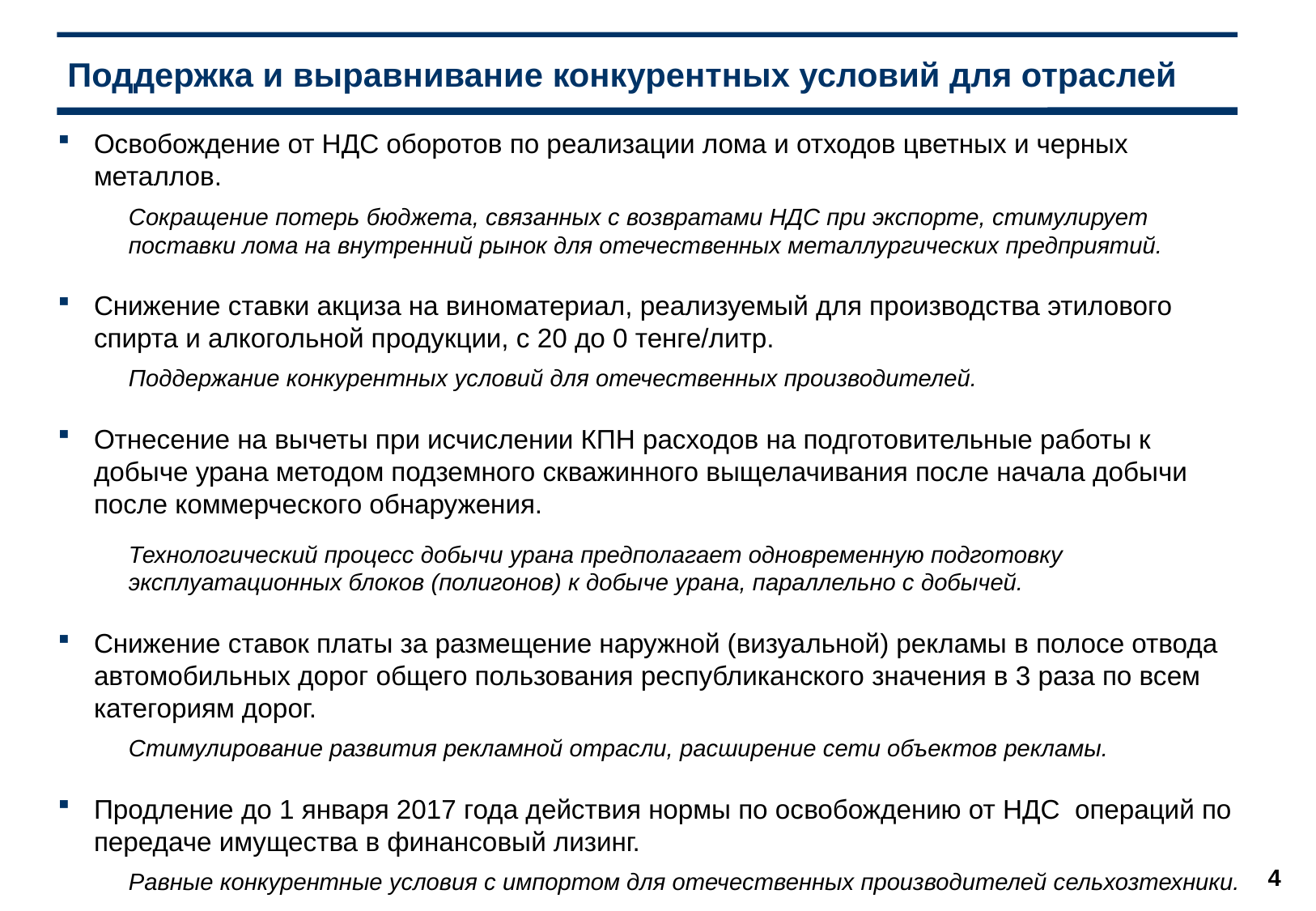

# Поддержка и выравнивание конкурентных условий для отраслей
Освобождение от НДС оборотов по реализации лома и отходов цветных и черных металлов.
Сокращение потерь бюджета, связанных с возвратами НДС при экспорте, стимулирует поставки лома на внутренний рынок для отечественных металлургических предприятий.
Снижение ставки акциза на виноматериал, реализуемый для производства этилового спирта и алкогольной продукции, с 20 до 0 тенге/литр.
Поддержание конкурентных условий для отечественных производителей.
Отнесение на вычеты при исчислении КПН расходов на подготовительные работы к добыче урана методом подземного скважинного выщелачивания после начала добычи после коммерческого обнаружения.
Технологический процесс добычи урана предполагает одновременную подготовку эксплуатационных блоков (полигонов) к добыче урана, параллельно с добычей.
Снижение ставок платы за размещение наружной (визуальной) рекламы в полосе отвода автомобильных дорог общего пользования республиканского значения в 3 раза по всем категориям дорог.
Стимулирование развития рекламной отрасли, расширение сети объектов рекламы.
Продление до 1 января 2017 года действия нормы по освобождению от НДС  операций по передаче имущества в финансовый лизинг.
Равные конкурентные условия с импортом для отечественных производителей сельхозтехники.  .